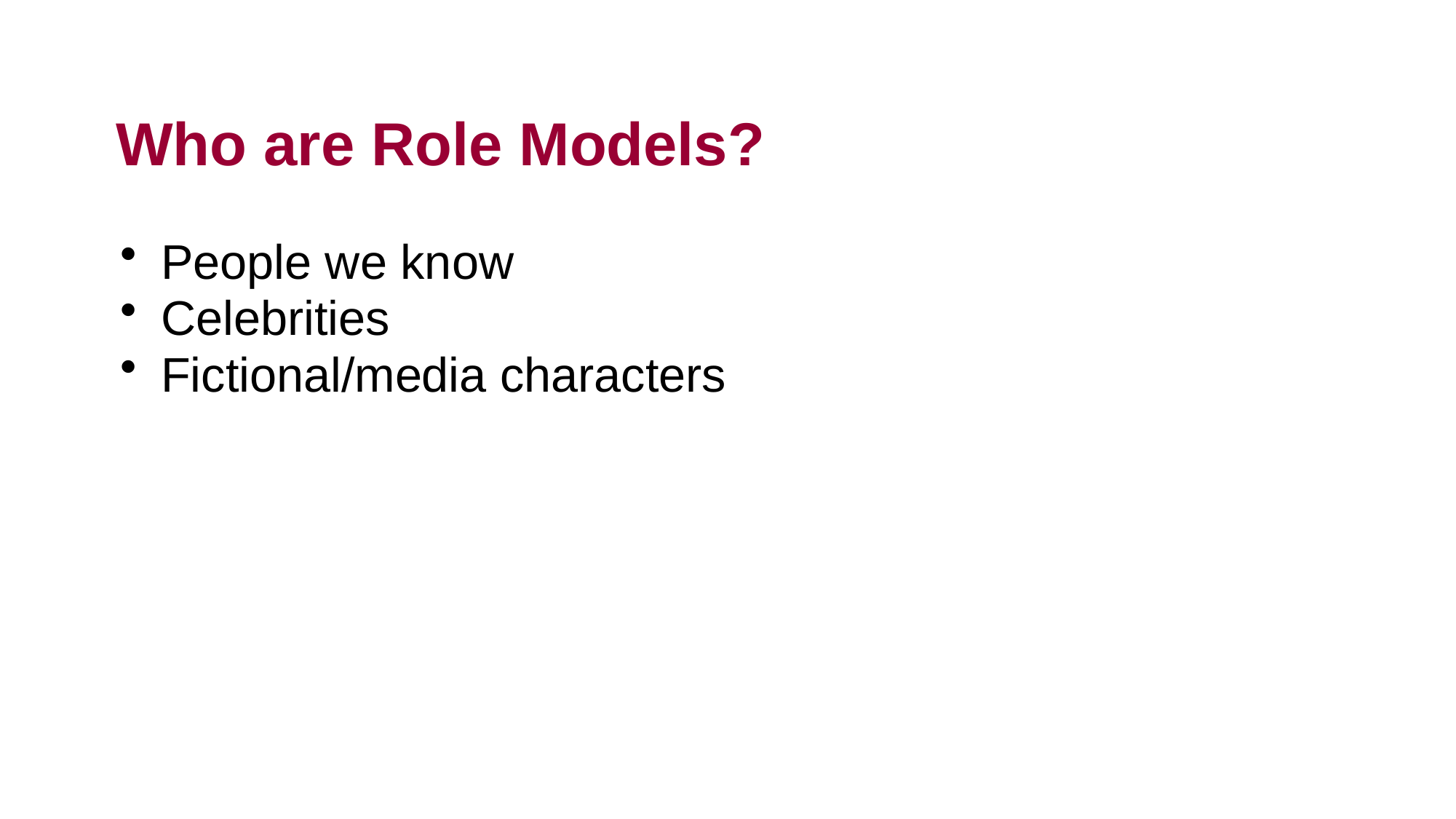

# Who are Role Models?
People we know
Celebrities
Fictional/media characters